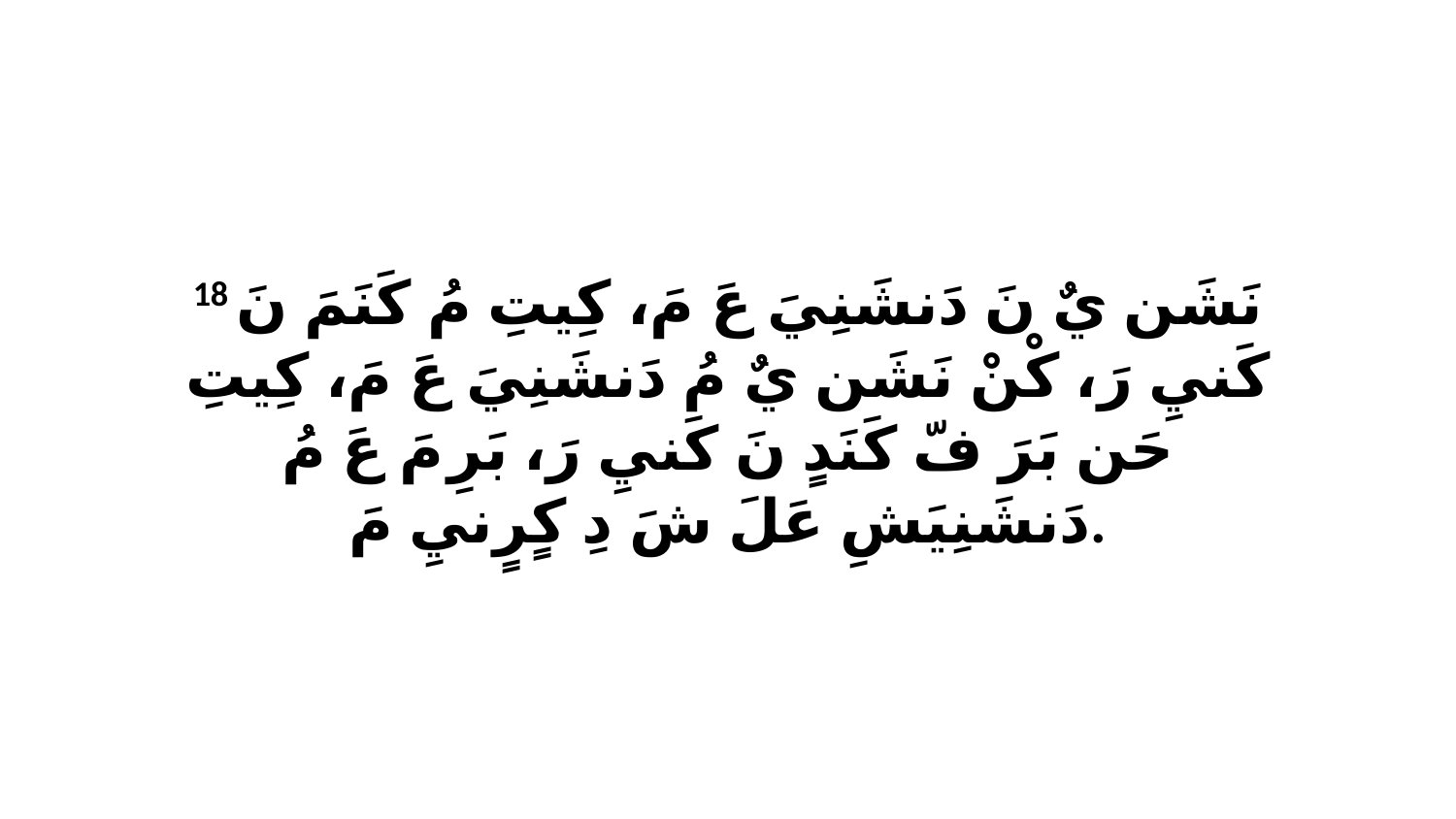

18 نَشَن يٌ نَ دَنشَنِيَ عَ مَ، كِيتِ مُ كَنَمَ نَ كَنيِ رَ، كْنْ نَشَن يٌ مُ دَنشَنِيَ عَ مَ، كِيتِ حَن بَرَ فّ كَنَدٍ نَ كَنيِ رَ، بَرِ مَ عَ مُ دَنشَنِيَشِ عَلَ شَ دِ كٍرٍنيِ مَ.